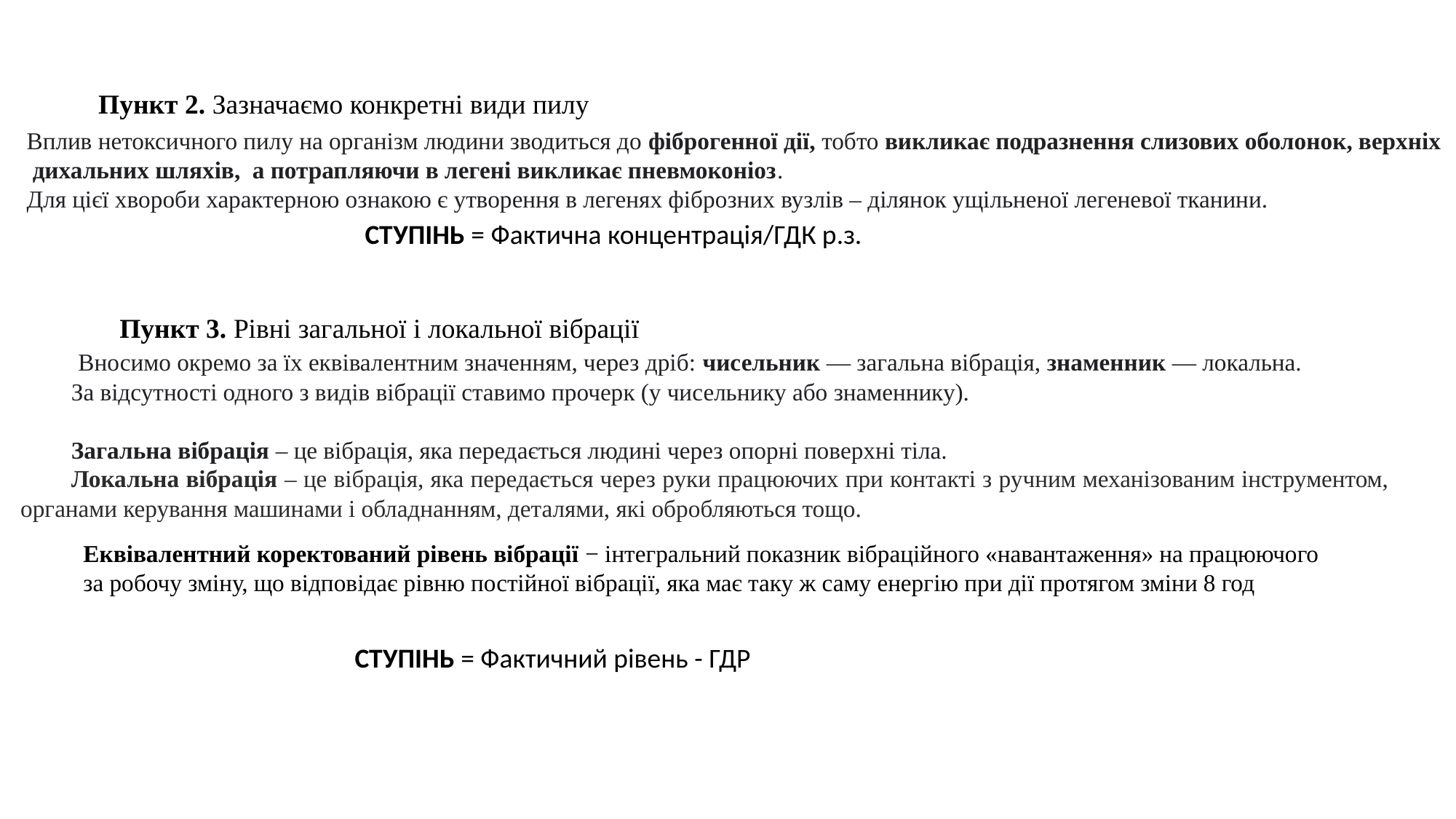

Пункт 2. Зазначаємо конкретні види пилу

Вплив нетоксичного пилу на організм людини зводиться до фіброгенної дії, тобто викликає подразнення слизових оболонок, верхніх
 дихальних шляхів,  а потрапляючи в легені викликає пневмоконіоз.
Для цієї хвороби характерною ознакою є утворення в легенях фіброзних вузлів – ділянок ущільненої легеневої тканини.
СТУПІНЬ = Фактична концентрація/ГДК р.з.
       Пункт 3. Рівні загальної і локальної вібрації
 Вносимо окремо за їх еквівалентним значенням, через дріб: чисельник — загальна вібрація, знаменник — локальна.
За відсутності одного з видів вібрації ставимо прочерк (у чисельнику або знаменнику).

Загальна вібрація – це вібрація, яка передається людині через опорні поверхні тіла.
Локальна вібрація – це вібрація, яка передається через руки працюючих при контакті з ручним механізованим інструментом, органами керування машинами і обладнанням, деталями, які обробляються тощо.
Еквівалентний коректований рівень вібрації − інтегральний показник вібраційного «навантаження» на працюючого
за робочу зміну, що відповідає рівню постійної вібрації, яка має таку ж саму енергію при дії протягом зміни 8 год

СТУПІНЬ = Фактичний рівень - ГДР